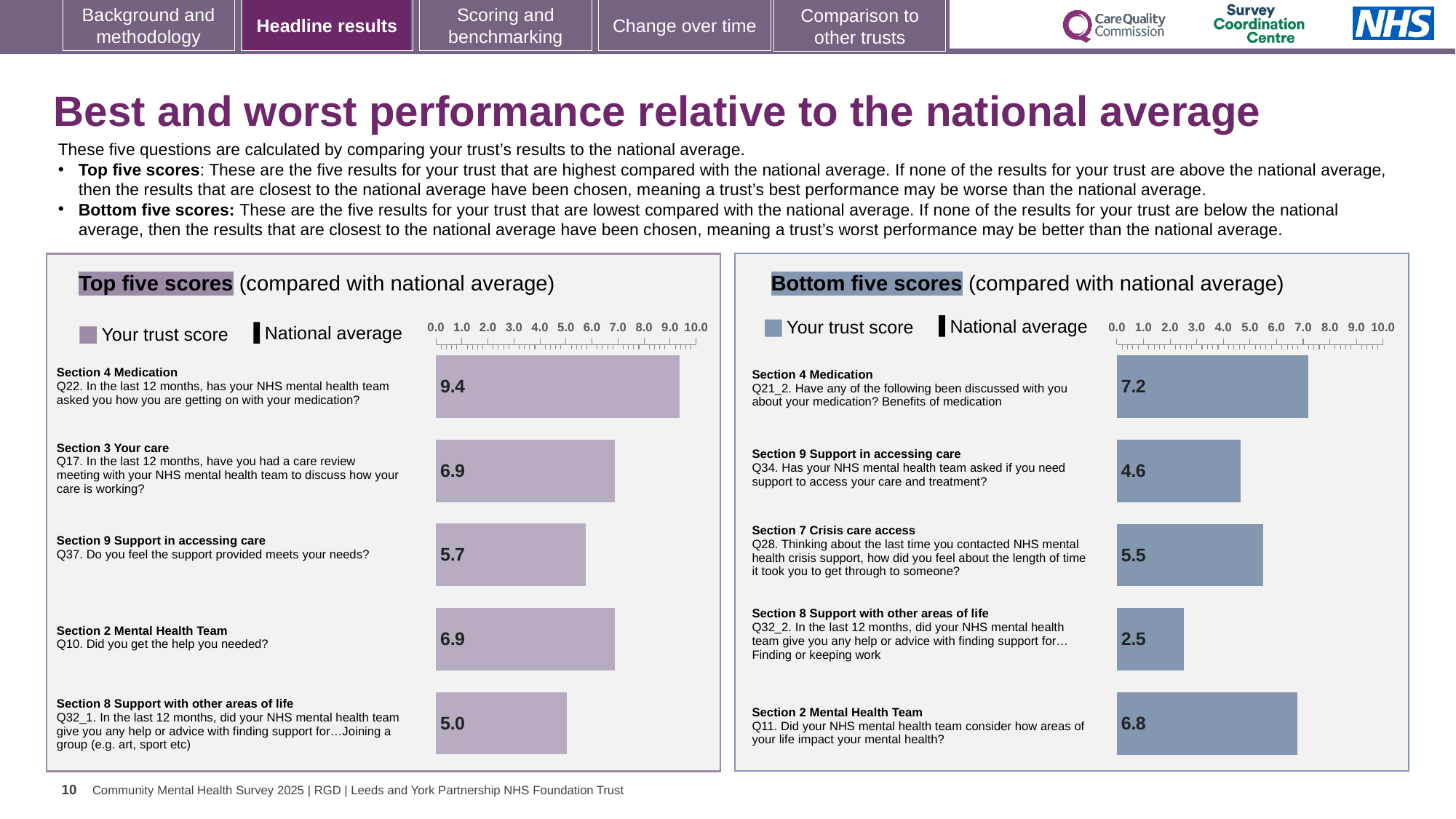

# Best and worst performance relative to the national average
These five questions are calculated by comparing your trust’s results to the national average.
Top five scores: These are the five results for your trust that are highest compared with the national average. If none of the results for your trust are above the national average, then the results that are closest to the national average have been chosen, meaning a trust’s best performance may be worse than the national average.
Bottom five scores: These are the five results for your trust that are lowest compared with the national average. If none of the results for your trust are below the national average, then the results that are closest to the national average have been chosen, meaning a trust’s worst performance may be better than the national average.

### Chart

| Category | Trust score | National average |
|---|---|---|
|  | 7.177264777442279 | 7.37268559923613 |
|  | 4.646518308950408 | 4.657667882979542 |
|  | 5.481904018197118 | 5.428894462567225 |
|  | 2.513788363141267 | 2.404477788939095 |
|  | 6.781919071075769 | 6.657780540168563 |

### Chart

| Category | Trust score | National average |
|---|---|---|
|  | 9.368006541457808 | 8.436722640770292 |
|  | 6.867699077857633 | 5.962919271274393 |
|  | 5.749333223307616 | 4.935355711557429 |
|  | 6.88814252674586 | 6.121234901314825 |
|  | 5.02271557726175 | 4.257607682425787 |
Bottom five scores (compared with national average)
Top five scores (compared with national average)
National average
Your trust score

National average
Your trust score

| Section 4 Medication Q22. In the last 12 months, has your NHS mental health team asked you how you are getting on with your medication? |
| --- |
| Section 3 Your care Q17. In the last 12 months, have you had a care review meeting with your NHS mental health team to discuss how your care is working? |
| Section 9 Support in accessing care Q37. Do you feel the support provided meets your needs? |
| Section 2 Mental Health Team Q10. Did you get the help you needed? |
| Section 8 Support with other areas of life Q32\_1. In the last 12 months, did your NHS mental health team give you any help or advice with finding support for…Joining a group (e.g. art, sport etc) |
| Section 4 Medication Q21\_2. Have any of the following been discussed with you about your medication? Benefits of medication |
| --- |
| Section 9 Support in accessing care Q34. Has your NHS mental health team asked if you need support to access your care and treatment? |
| Section 7 Crisis care access Q28. Thinking about the last time you contacted NHS mental health crisis support, how did you feel about the length of time it took you to get through to someone? |
| Section 8 Support with other areas of life Q32\_2. In the last 12 months, did your NHS mental health team give you any help or advice with finding support for…Finding or keeping work |
| Section 2 Mental Health Team Q11. Did your NHS mental health team consider how areas of your life impact your mental health? |
10